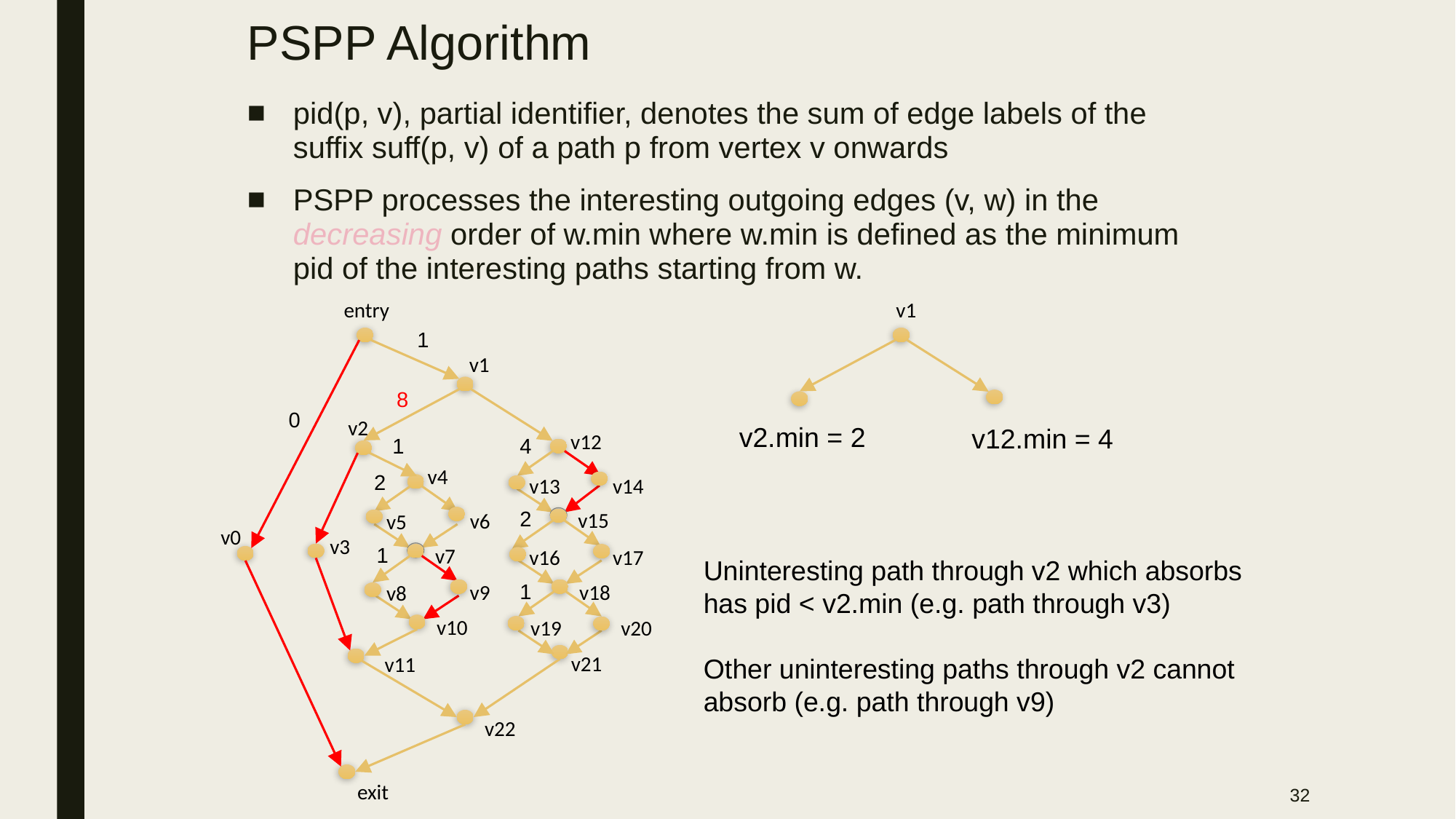

# PSPP Algorithm
pid(p, v), partial identifier, denotes the sum of edge labels of the suffix suff(p, v) of a path p from vertex v onwards
PSPP processes the interesting outgoing edges (v, w) in the decreasing order of w.min where w.min is defined as the minimum pid of the interesting paths starting from w.
entry
1

v1

8
0
v2
v12
4
1

v4
2
v14
v13

2
v15
v6
v5

v0
v3
1
v7
v17
v16

1
v18
v9
v8

v10
v20
v19

v21
v11

v22

exit
v1

v2.min = 2
v12.min = 4
Uninteresting path through v2 which absorbs
has pid < v2.min (e.g. path through v3)

Other uninteresting paths through v2 cannot
absorb (e.g. path through v9)
32